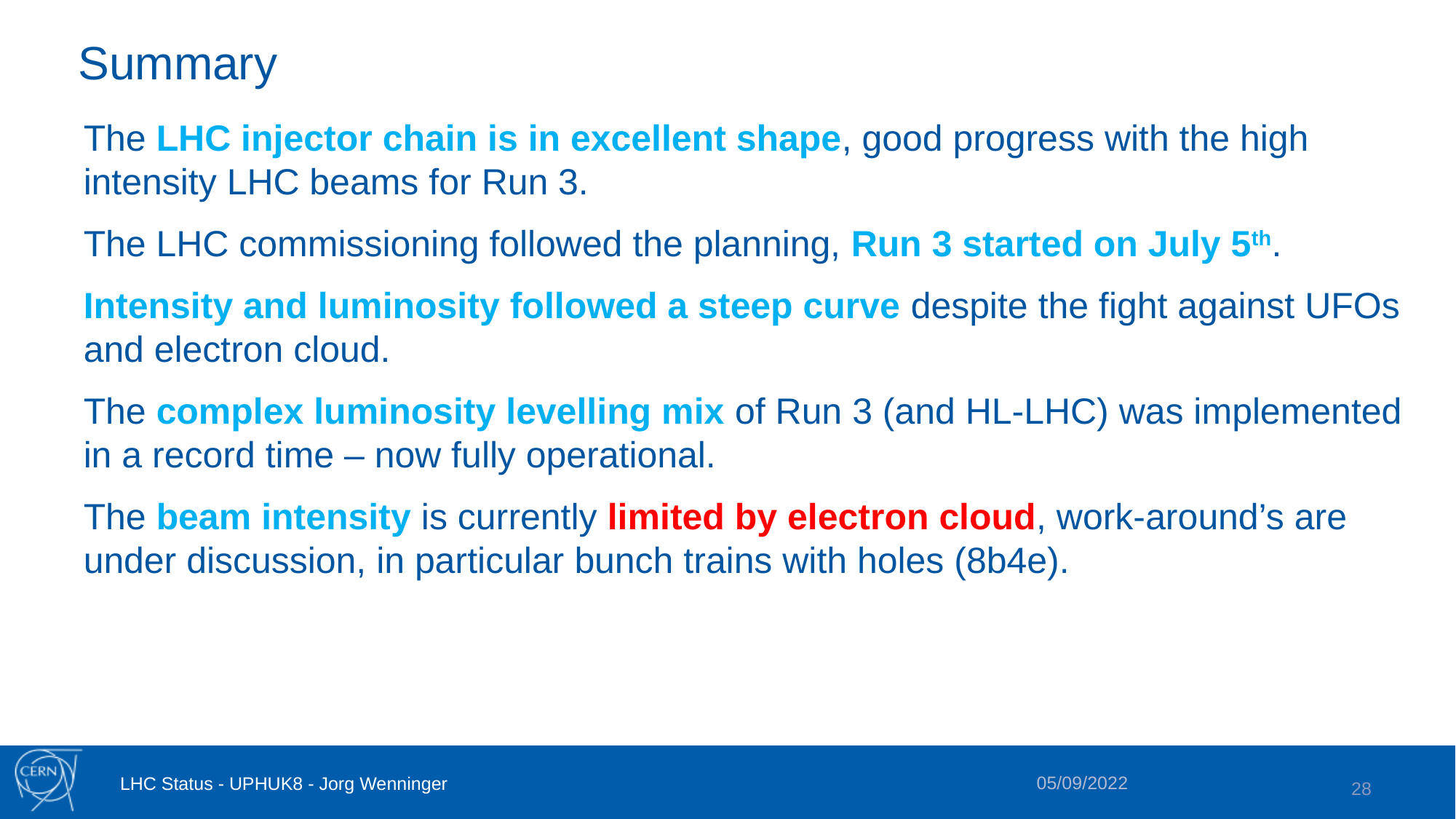

# Summary
The LHC injector chain is in excellent shape, good progress with the high intensity LHC beams for Run 3.
The LHC commissioning followed the planning, Run 3 started on July 5th.
Intensity and luminosity followed a steep curve despite the fight against UFOs and electron cloud.
The complex luminosity levelling mix of Run 3 (and HL-LHC) was implemented in a record time – now fully operational.
The beam intensity is currently limited by electron cloud, work-around’s are under discussion, in particular bunch trains with holes (8b4e).
05/09/2022
LHC Status - UPHUK8 - Jorg Wenninger
28